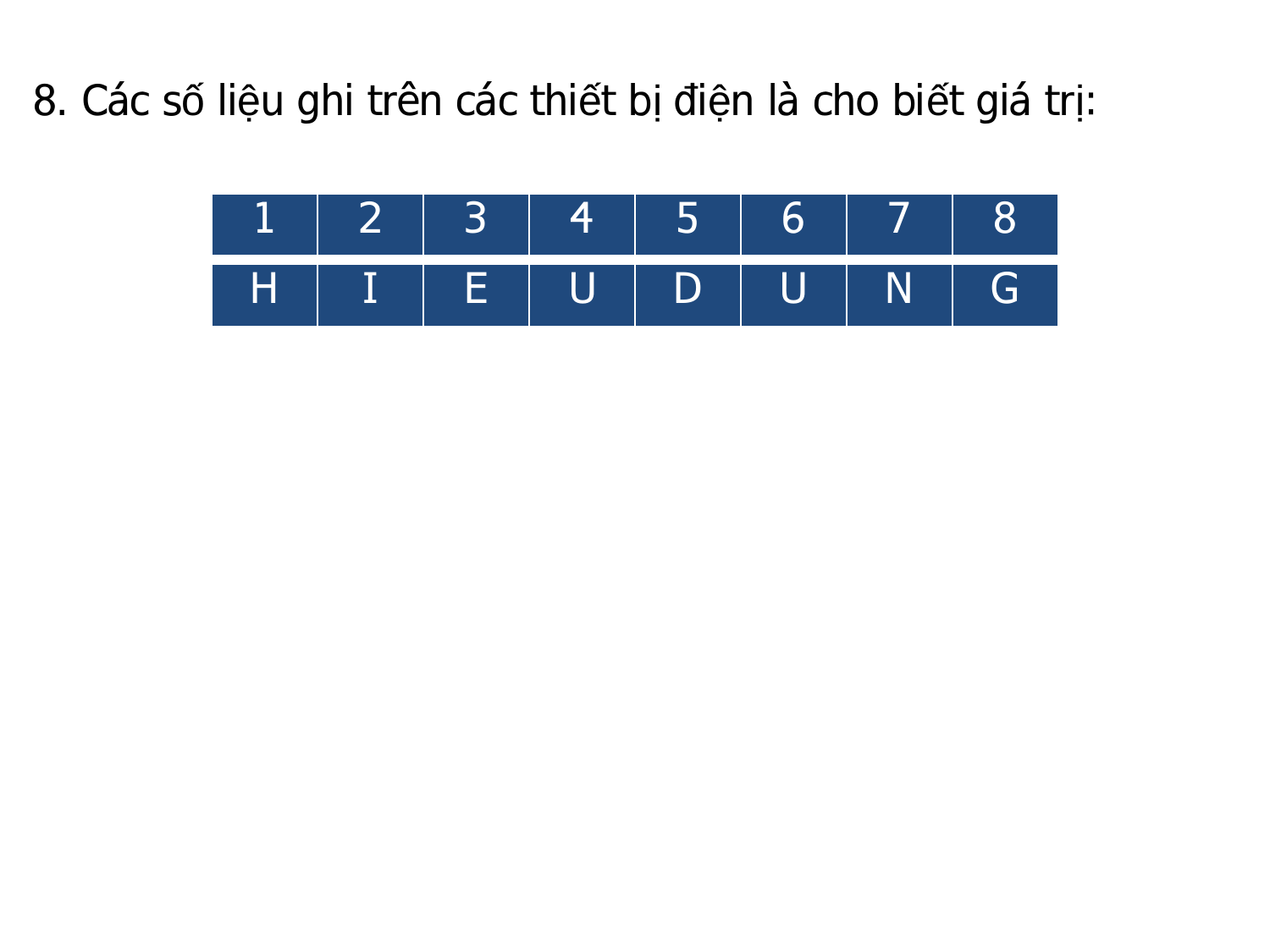

8. Các số liệu ghi trên các thiết bị điện là cho biết giá trị:
| 1 | 2 | 3 | 4 | 5 | 6 | 7 | 8 |
| --- | --- | --- | --- | --- | --- | --- | --- |
| H | I | E | U | D | U | N | G |
| --- | --- | --- | --- | --- | --- | --- | --- |